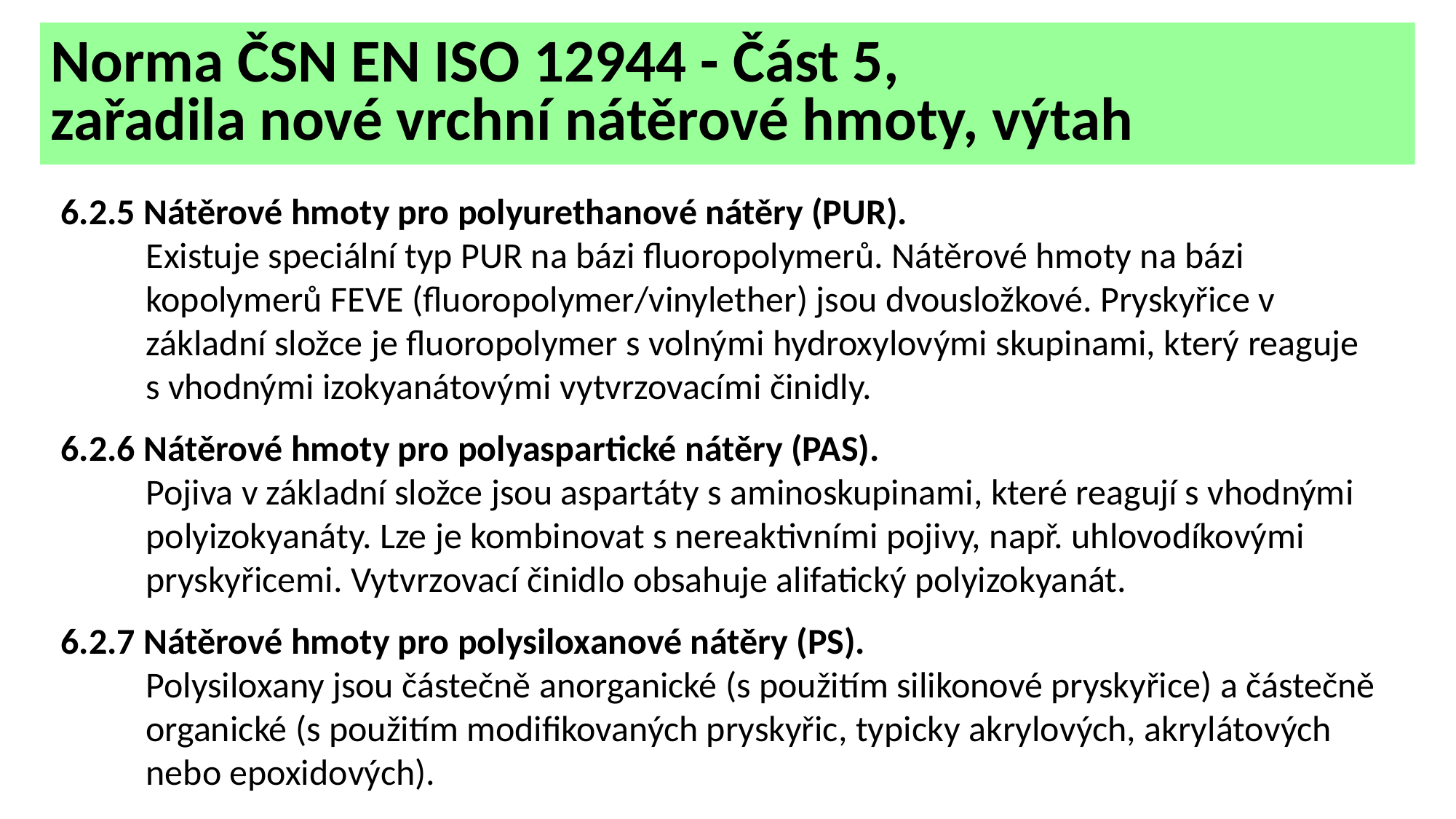

Norma ČSN EN ISO 12944 - Část 5,
zařadila nové vrchní nátěrové hmoty, výtah
6.2.5 Nátěrové hmoty pro polyurethanové nátěry (PUR).
Existuje speciální typ PUR na bázi fluoropolymerů. Nátěrové hmoty na bázi kopolymerů FEVE (fluoropolymer/vinylether) jsou dvousložkové. Pryskyřice v základní složce je fluoropolymer s volnými hydroxylovými skupinami, který reaguje s vhodnými izokyanátovými vytvrzovacími činidly.
6.2.6 Nátěrové hmoty pro polyaspartické nátěry (PAS).
Pojiva v základní složce jsou aspartáty s aminoskupinami, které reagují s vhodnými polyizokyanáty. Lze je kombinovat s nereaktivními pojivy, např. uhlovodíkovými pryskyřicemi. Vytvrzovací činidlo obsahuje alifatický polyizokyanát.
6.2.7 Nátěrové hmoty pro polysiloxanové nátěry (PS).
Polysiloxany jsou částečně anorganické (s použitím silikonové pryskyřice) a částečně organické (s použitím modifikovaných pryskyřic, typicky akrylových, akrylátových nebo epoxidových).